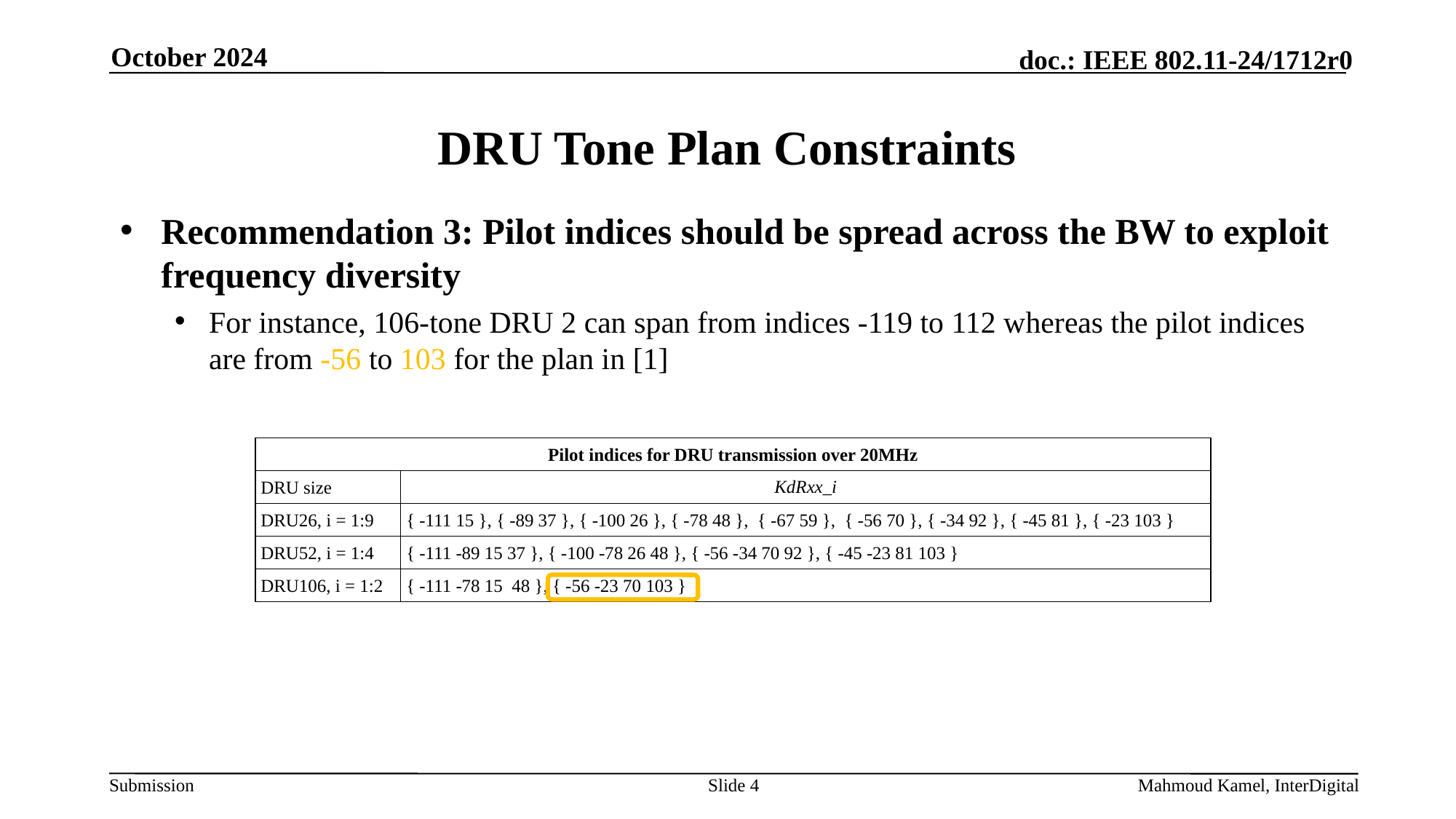

October 2024
# DRU Tone Plan Constraints
Recommendation 3: Pilot indices should be spread across the BW to exploit frequency diversity
For instance, 106-tone DRU 2 can span from indices -119 to 112 whereas the pilot indices are from -56 to 103 for the plan in [1]

| Pilot indices for DRU transmission over 20MHz |  |
| --- | --- |
| DRU size | KdRxx\_i |
| DRU26, i = 1:9 | { -111 15 }, { -89 37 }, { -100 26 }, { -78 48 }, { -67 59 }, { -56 70 }, { -34 92 }, { -45 81 }, { -23 103 } |
| DRU52, i = 1:4 | { -111 -89 15 37 }, { -100 -78 26 48 }, { -56 -34 70 92 }, { -45 -23 81 103 } |
| DRU106, i = 1:2 | { -111 -78 15 48 }, { -56 -23 70 103 } |

Slide 4
Mahmoud Kamel, InterDigital